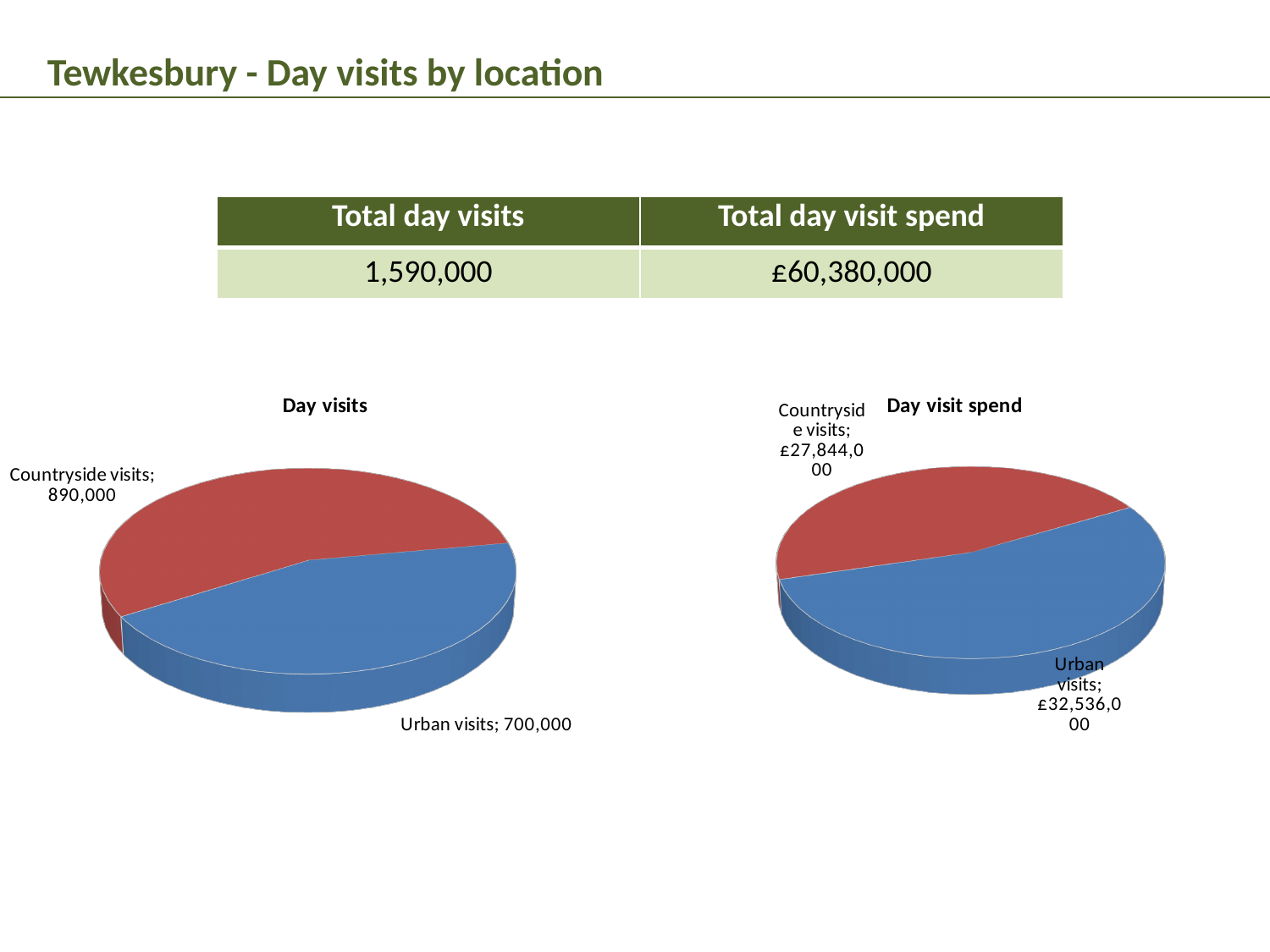

Tewkesbury - Day visits by location

| Total day visits | Total day visit spend |
| --- | --- |
| 1,590,000 | £60,380,000 |

[unsupported chart]

[unsupported chart]